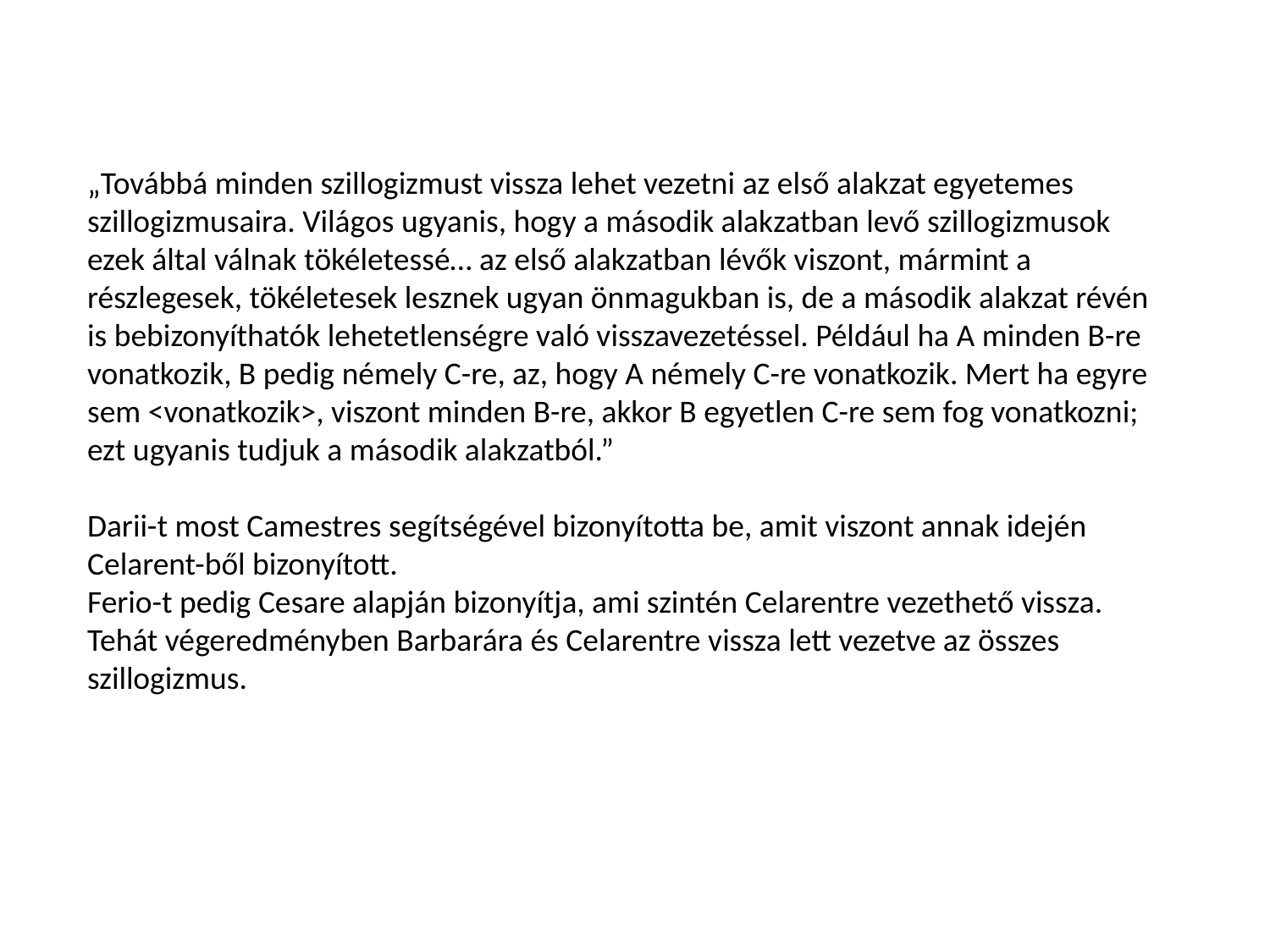

„Továbbá minden szillogizmust vissza lehet vezetni az első alakzat egyetemes szillogizmusaira. Világos ugyanis, hogy a második alakzatban levő szillogizmusok ezek által válnak tökéletessé… az első alakzatban lévők viszont, mármint a részlegesek, tökéletesek lesznek ugyan önmagukban is, de a második alakzat révén is bebizonyíthatók lehetetlenségre való visszavezetéssel. Például ha A minden B-re vonatkozik, B pedig némely C-re, az, hogy A némely C-re vonatkozik. Mert ha egyre sem <vonatkozik>, viszont minden B-re, akkor B egyetlen C-re sem fog vonatkozni; ezt ugyanis tudjuk a második alakzatból.”

Darii-t most Camestres segítségével bizonyította be, amit viszont annak idején Celarent-ből bizonyított.
Ferio-t pedig Cesare alapján bizonyítja, ami szintén Celarentre vezethető vissza.
Tehát végeredményben Barbarára és Celarentre vissza lett vezetve az összes szillogizmus.